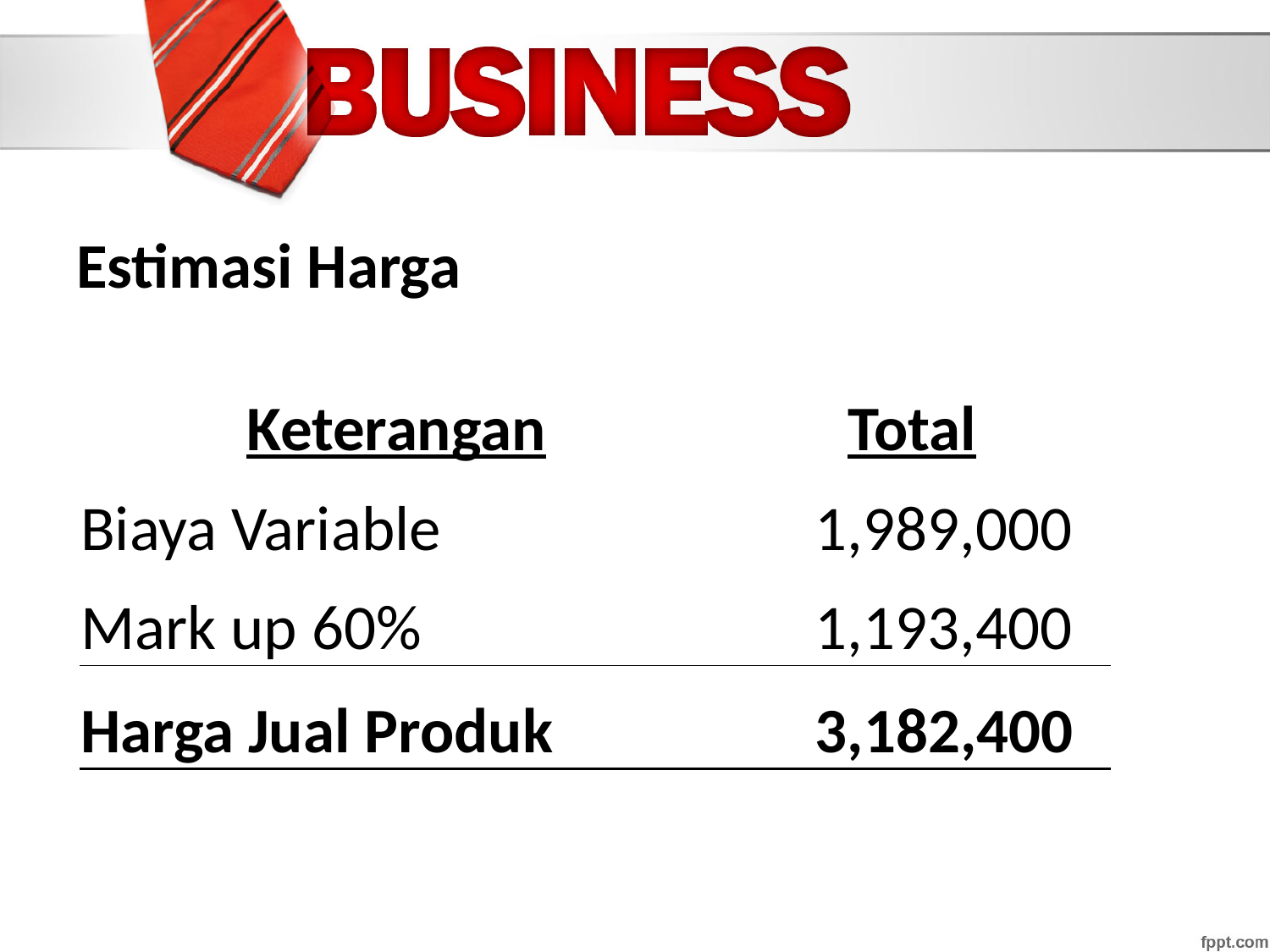

Estimasi Harga
| Keterangan | Total |
| --- | --- |
| Biaya Variable | 1,989,000 |
| Mark up 60% | 1,193,400 |
| Harga Jual Produk | 3,182,400 |